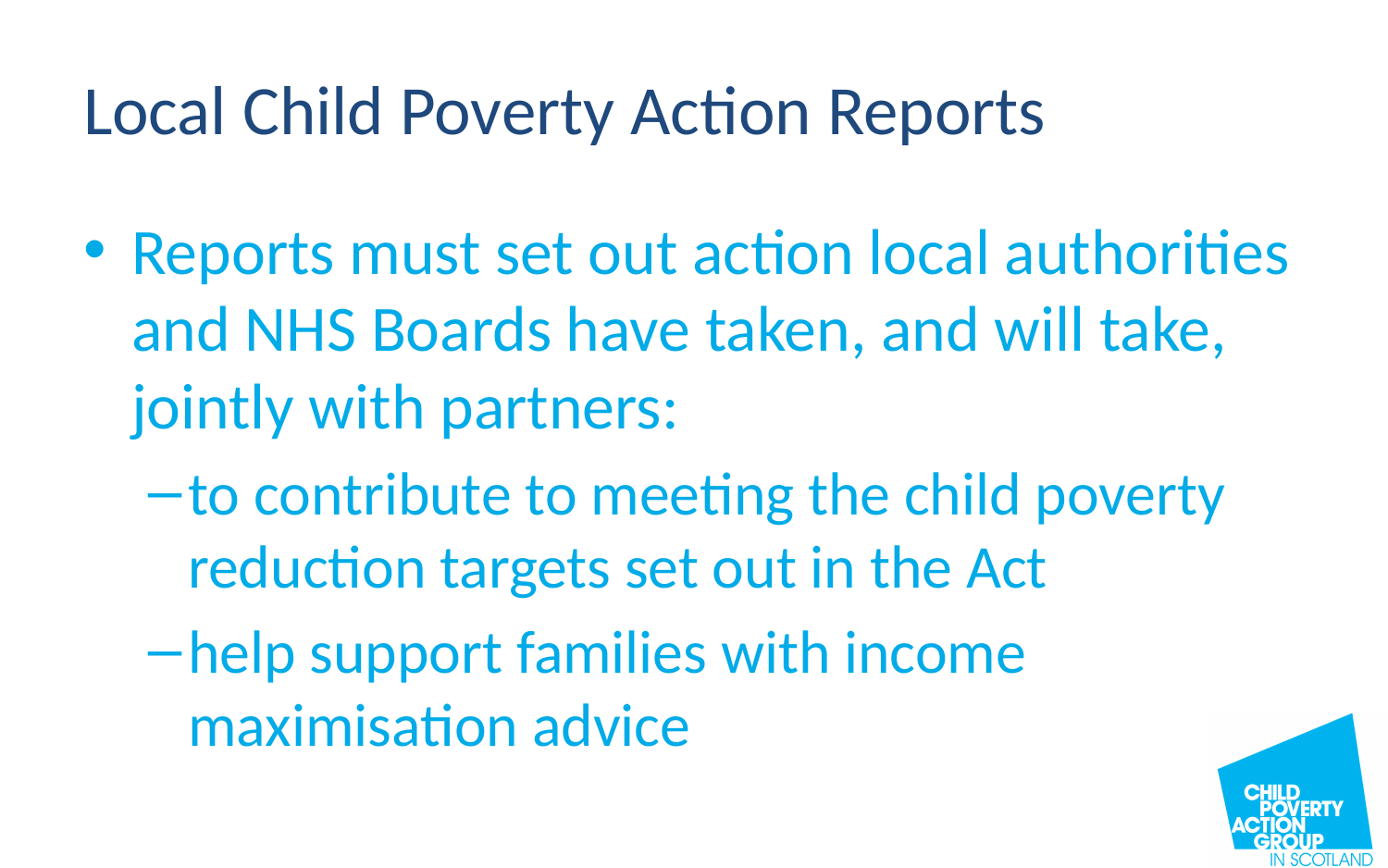

# Local Child Poverty Action Reports
Reports must set out action local authorities and NHS Boards have taken, and will take, jointly with partners:
to contribute to meeting the child poverty reduction targets set out in the Act
help support families with income maximisation advice